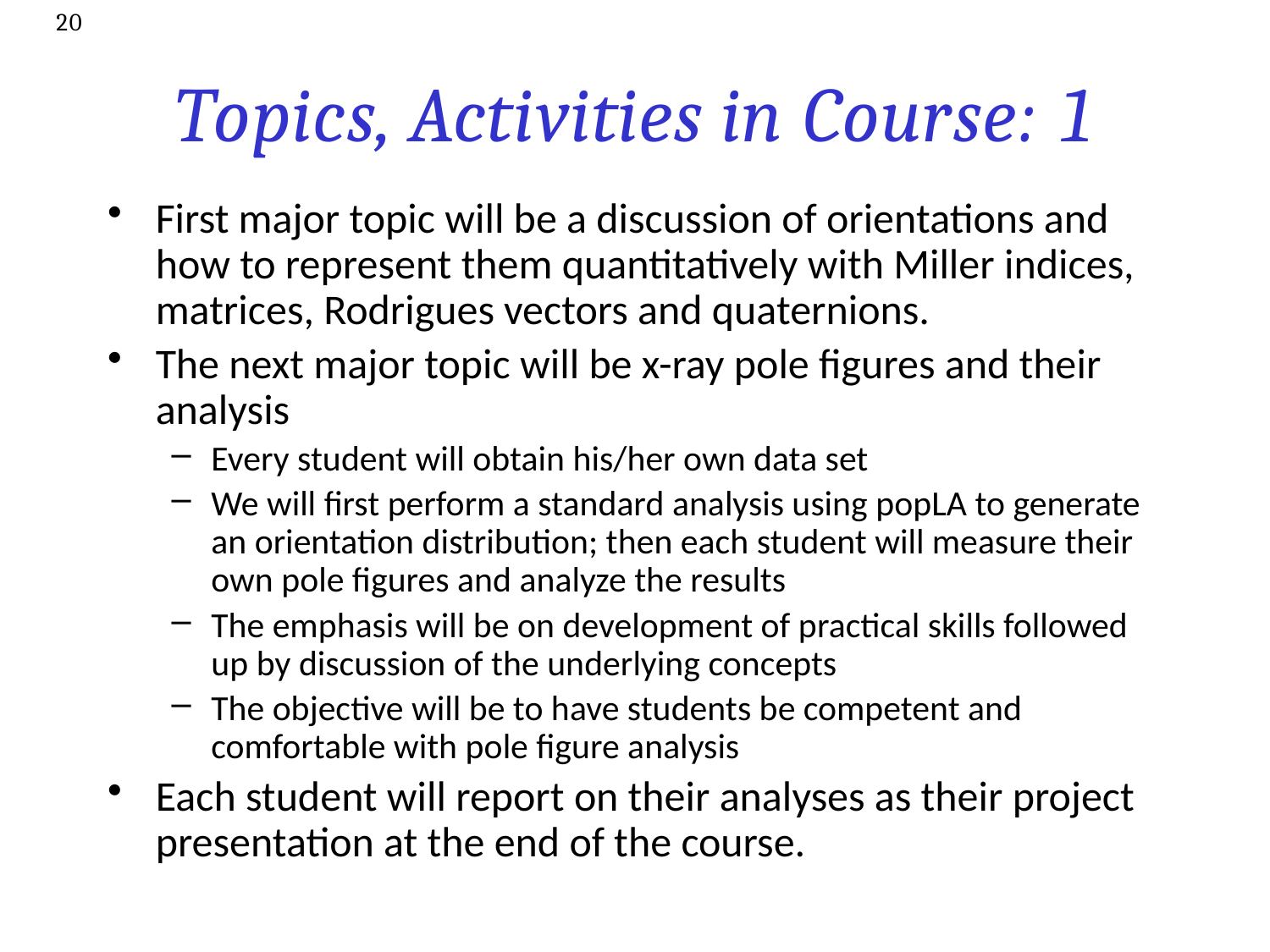

20
# Topics, Activities in Course: 1
First major topic will be a discussion of orientations and how to represent them quantitatively with Miller indices, matrices, Rodrigues vectors and quaternions.
The next major topic will be x-ray pole figures and their analysis
Every student will obtain his/her own data set
We will first perform a standard analysis using popLA to generate an orientation distribution; then each student will measure their own pole figures and analyze the results
The emphasis will be on development of practical skills followed up by discussion of the underlying concepts
The objective will be to have students be competent and comfortable with pole figure analysis
Each student will report on their analyses as their project presentation at the end of the course.